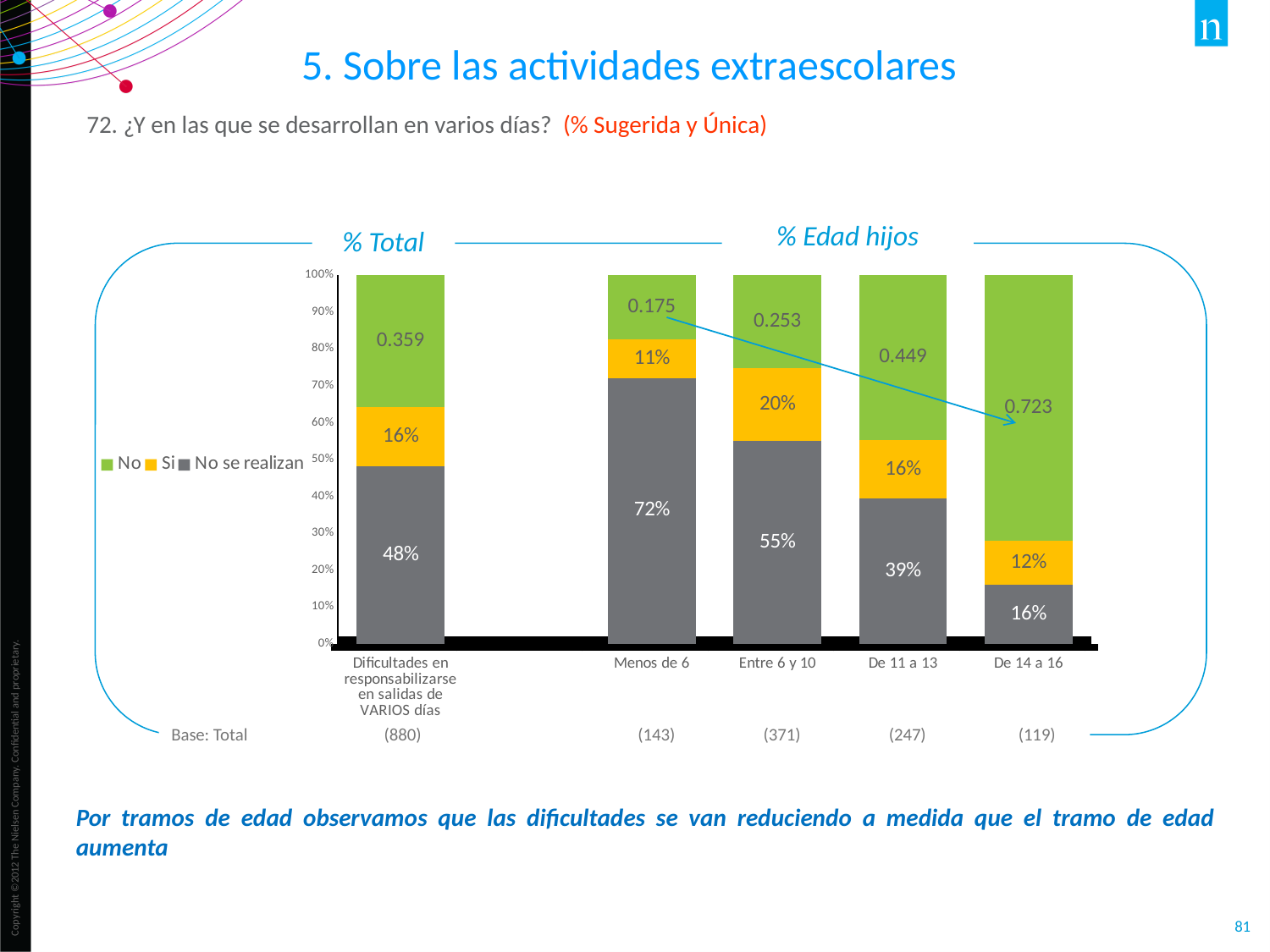

5. Sobre las actividades extraescolares
72. ¿Y en las que se desarrollan en varios días?  (% Sugerida y Única)
% Edad hijos
% Total

### Chart

| Category | No se realizan | Si | No |
|---|---|---|---|
| Dificultades en responsabilizarse
en salidas de VARIOS días | 0.48100000000000004 | 0.16 | 0.3590000000000001 |
|  | None | None | None |
| Menos de 6 | 0.7200000000000001 | 0.10500000000000001 | 0.17500000000000002 |
| Entre 6 y 10 | 0.55 | 0.197 | 0.253 |
| De 11 a 13 | 0.39300000000000007 | 0.15800000000000003 | 0.449 |
| De 14 a 16 | 0.16 | 0.11799999999999998 | 0.7230000000000001 |
Base: Total                                  (880)                                                      (143)                      (371)                      (247)                       (119)
Por tramos de edad observamos que las dificultades se van reduciendo a medida que el tramo de edad aumenta